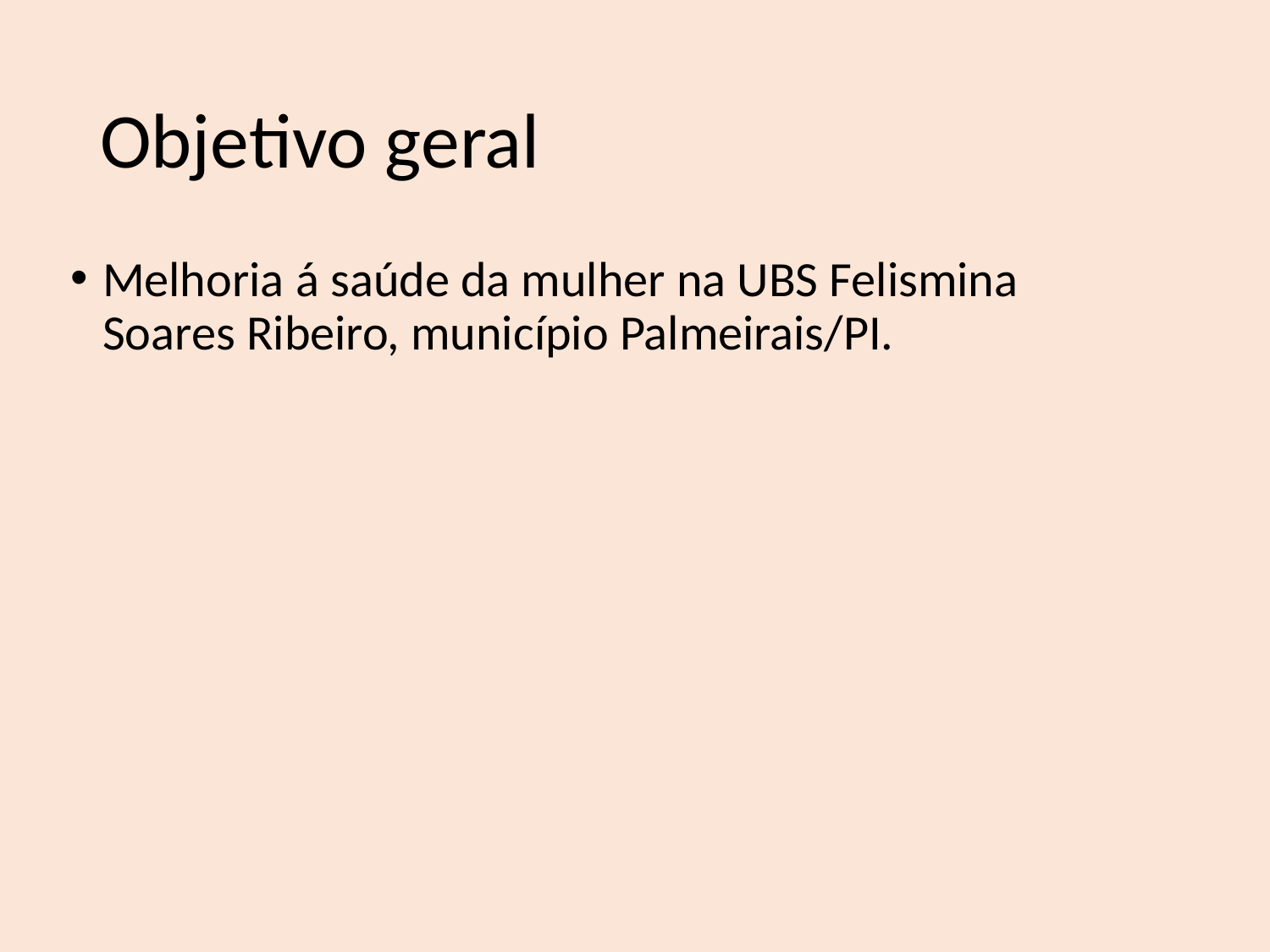

# Objetivo geral
Melhoria á saúde da mulher na UBS Felismina Soares Ribeiro, município Palmeirais/PI.